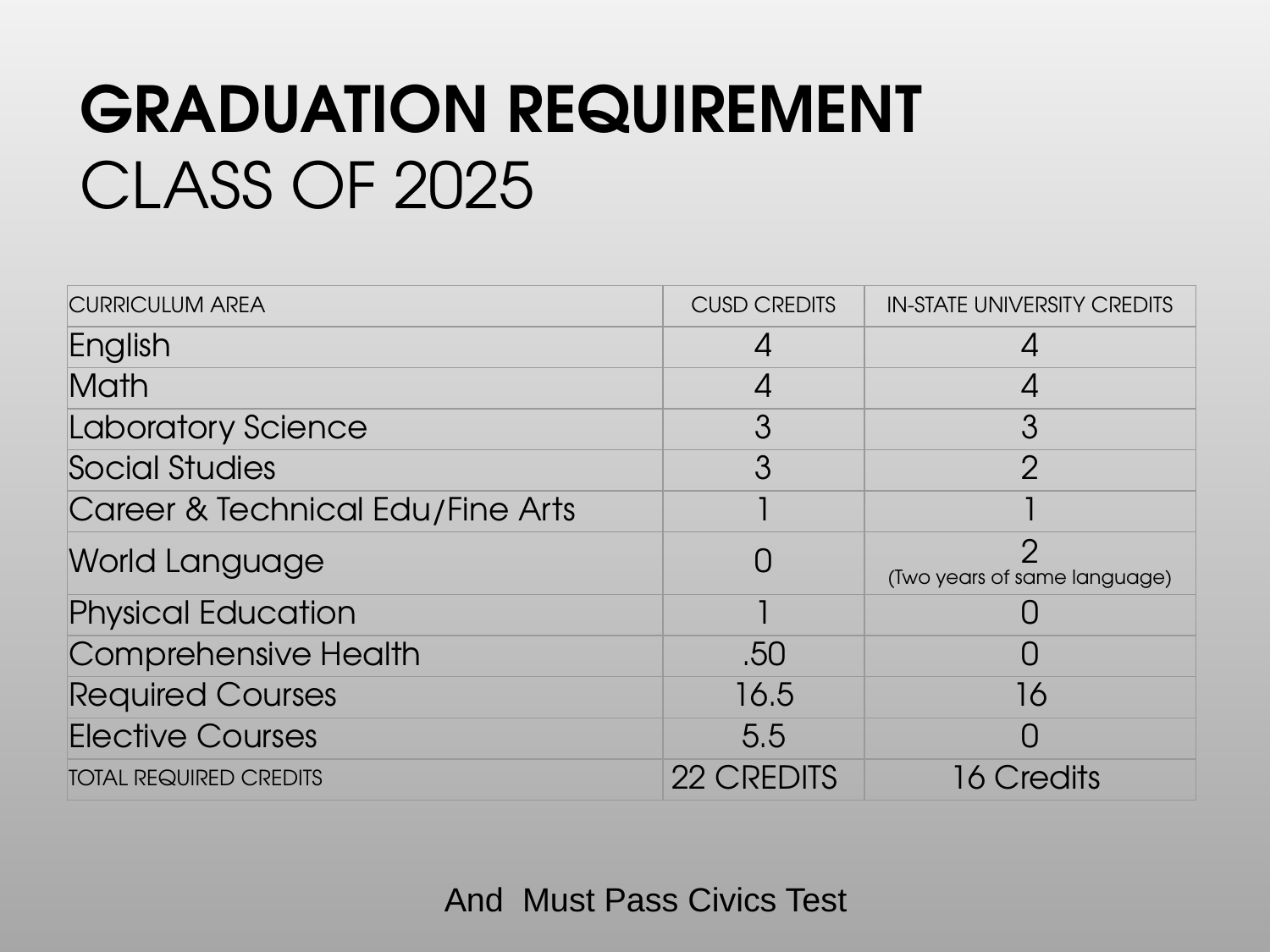

# GRADUATION REQUIREMENT CLASS OF 2025
| CURRICULUM AREA | CUSD CREDITS | IN-STATE UNIVERSITY CREDITS |
| --- | --- | --- |
| English | 4 | 4 |
| Math | 4 | 4 |
| Laboratory Science | 3 | 3 |
| Social Studies | 3 | 2 |
| Career & Technical Edu/Fine Arts | 1 | 1 |
| World Language | 0 | 2 (Two years of same language) |
| Physical Education | 1 | 0 |
| Comprehensive Health | .50 | 0 |
| Required Courses | 16.5 | 16 |
| Elective Courses | 5.5 | 0 |
| TOTAL REQUIRED CREDITS | 22 CREDITS | 16 Credits |

And  Must Pass Civics Test